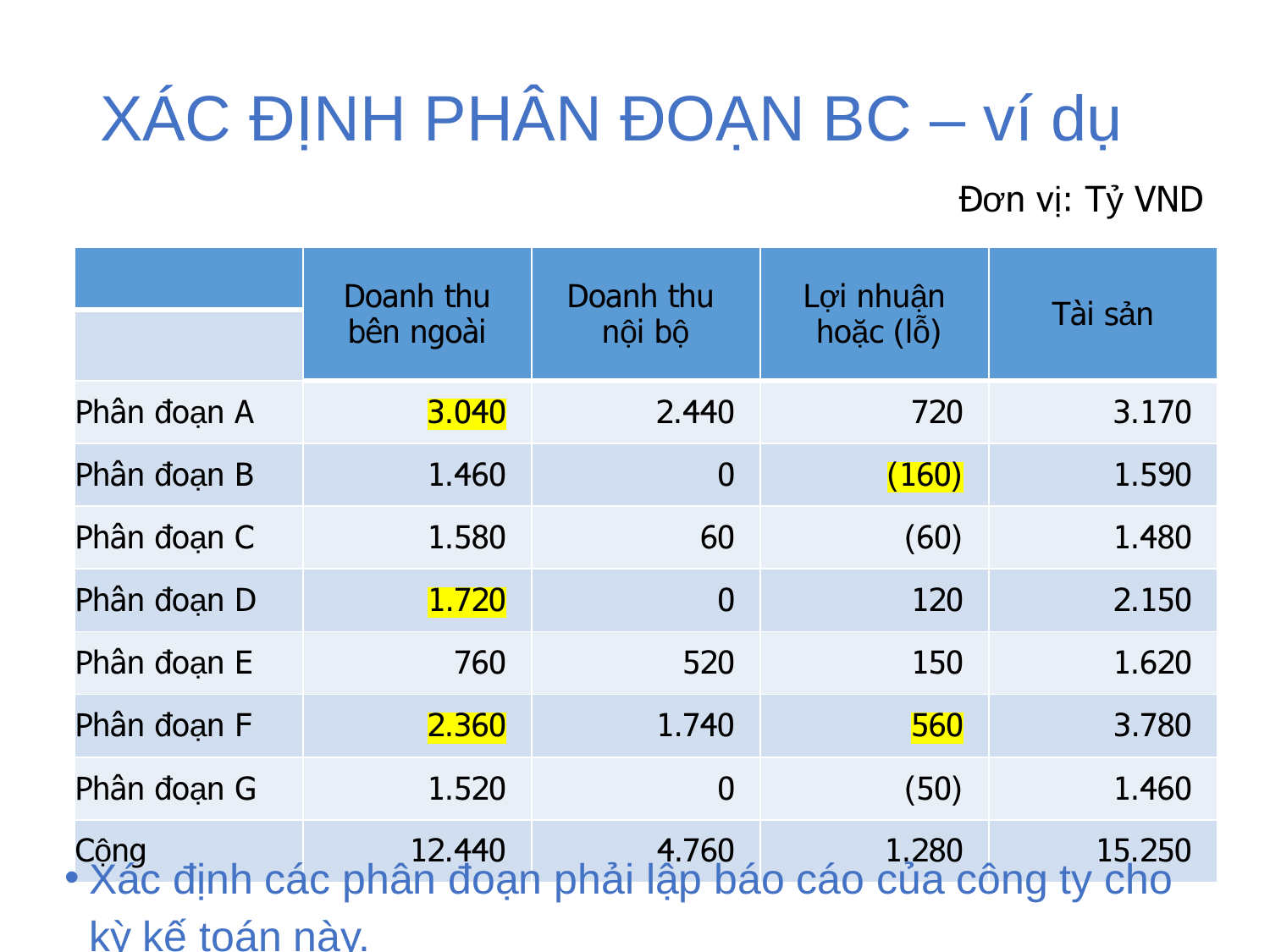

# XÁC ĐỊNH PHÂN ĐOẠN BC – ví dụ
Đơn vị: Tỷ VND
|  | Doanh thu bên ngoài | Doanh thu nội bộ | Lợi nhuận hoặc (lỗ) | Tài sản |
| --- | --- | --- | --- | --- |
|  |  |  |  |  |
| Phân đoạn A | 3.040 | 2.440 | 720 | 3.170 |
| Phân đoạn B | 1.460 | 0 | (160) | 1.590 |
| Phân đoạn C | 1.580 | 60 | (60) | 1.480 |
| Phân đoạn D | 1.720 | 0 | 120 | 2.150 |
| Phân đoạn E | 760 | 520 | 150 | 1.620 |
| Phân đoạn F | 2.360 | 1.740 | 560 | 3.780 |
| Phân đoạn G | 1.520 | 0 | (50) | 1.460 |
| Cộng | 12.440 | 4.760 | 1.280 | 15.250 |
Xác định các phân đoạn phải lập báo cáo của công ty cho kỳ kế toán này.